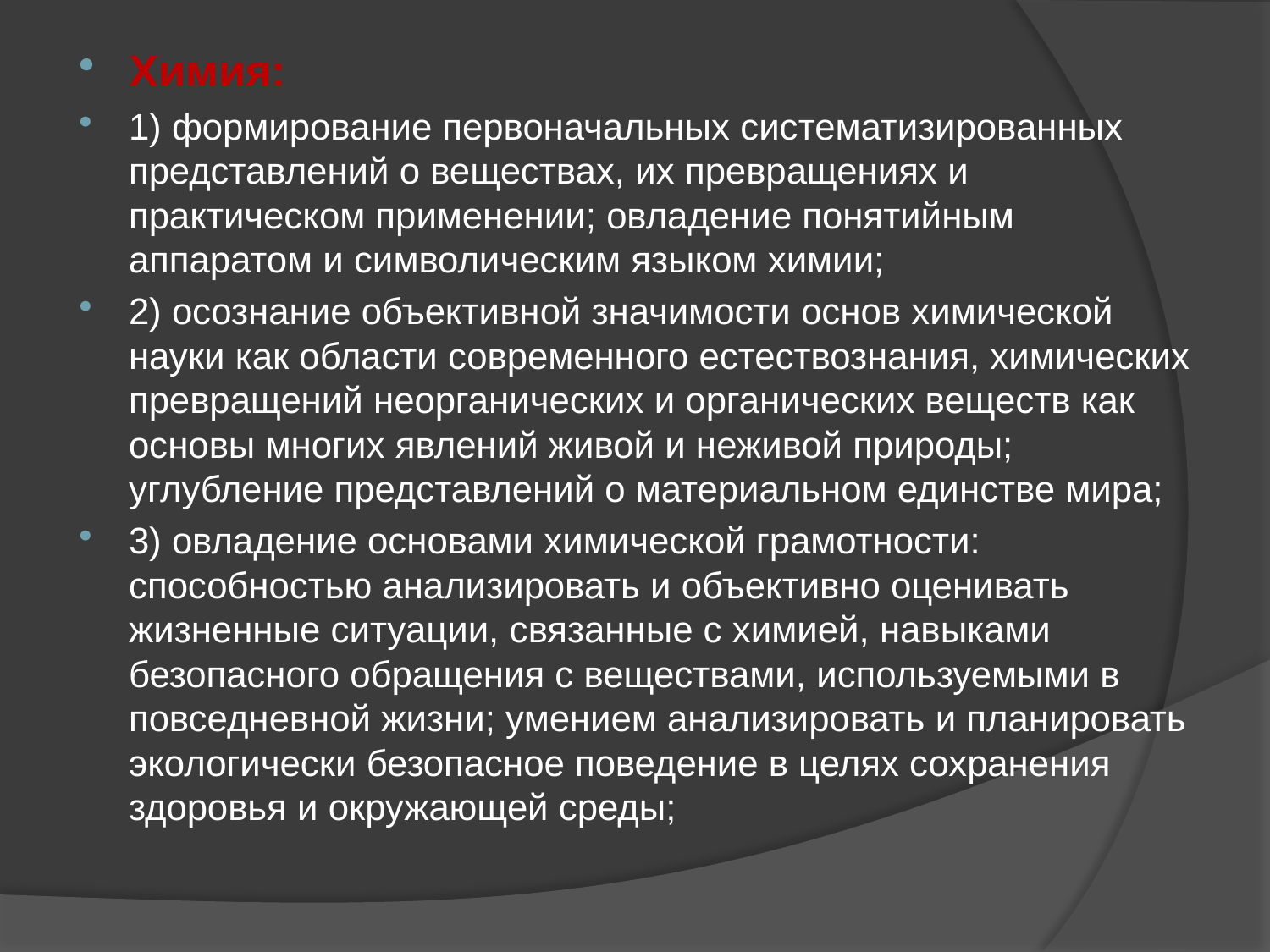

Химия:
1) формирование первоначальных систематизированных представлений о веществах, их превращениях и практическом применении; овладение понятийным аппаратом и символическим языком химии;
2) осознание объективной значимости основ химической науки как области современного естествознания, химических превращений неорганических и органических веществ как основы многих явлений живой и неживой природы; углубление представлений о материальном единстве мира;
3) овладение основами химической грамотности: способностью анализировать и объективно оценивать жизненные ситуации, связанные с химией, навыками безопасного обращения с веществами, используемыми в повседневной жизни; умением анализировать и планировать экологически безопасное поведение в целях сохранения здоровья и окружающей среды;